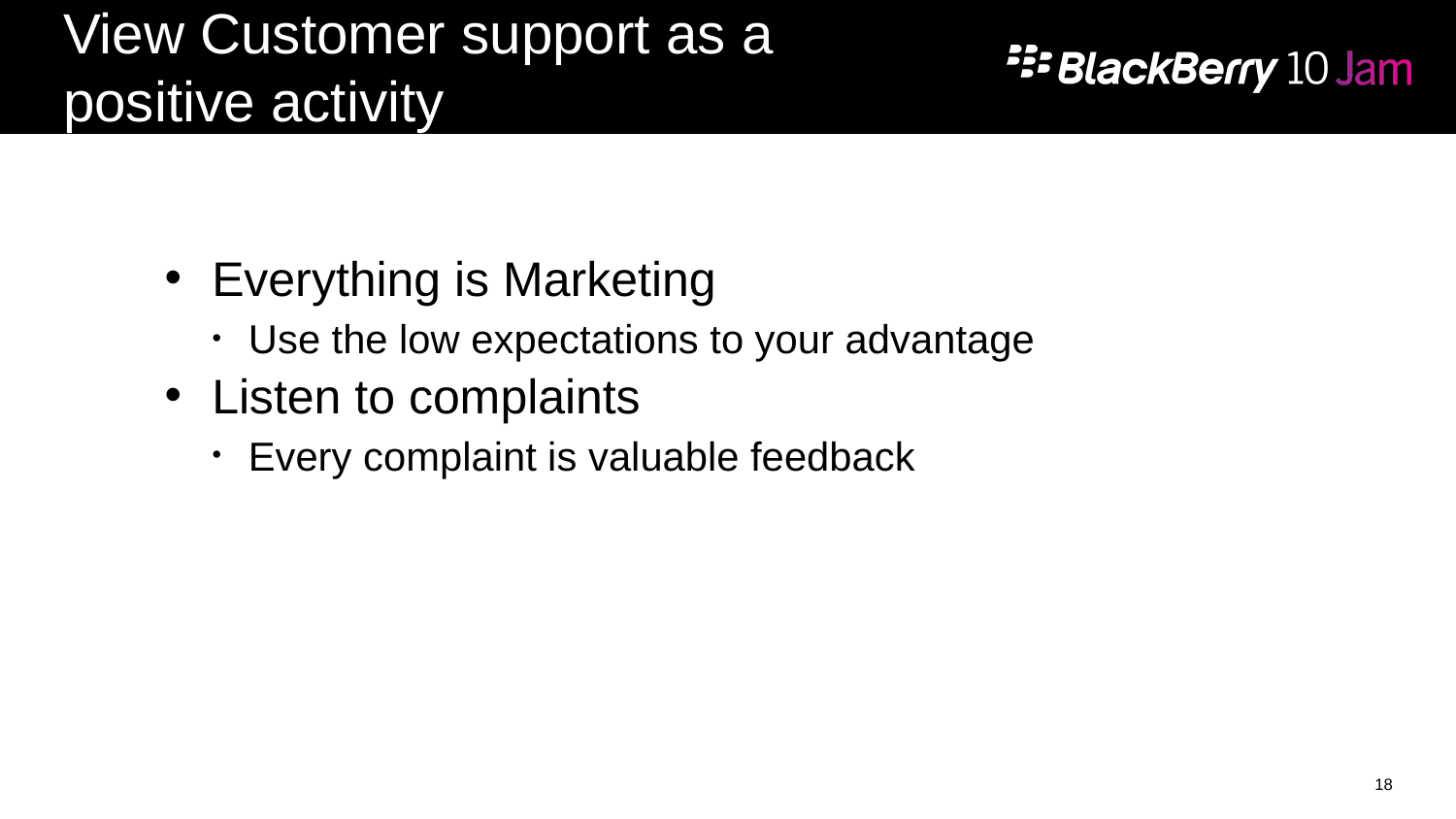

# View Customer support as a positive activity

Everything is Marketing
Use the low expectations to your advantage
Listen to complaints
Every complaint is valuable feedback
18